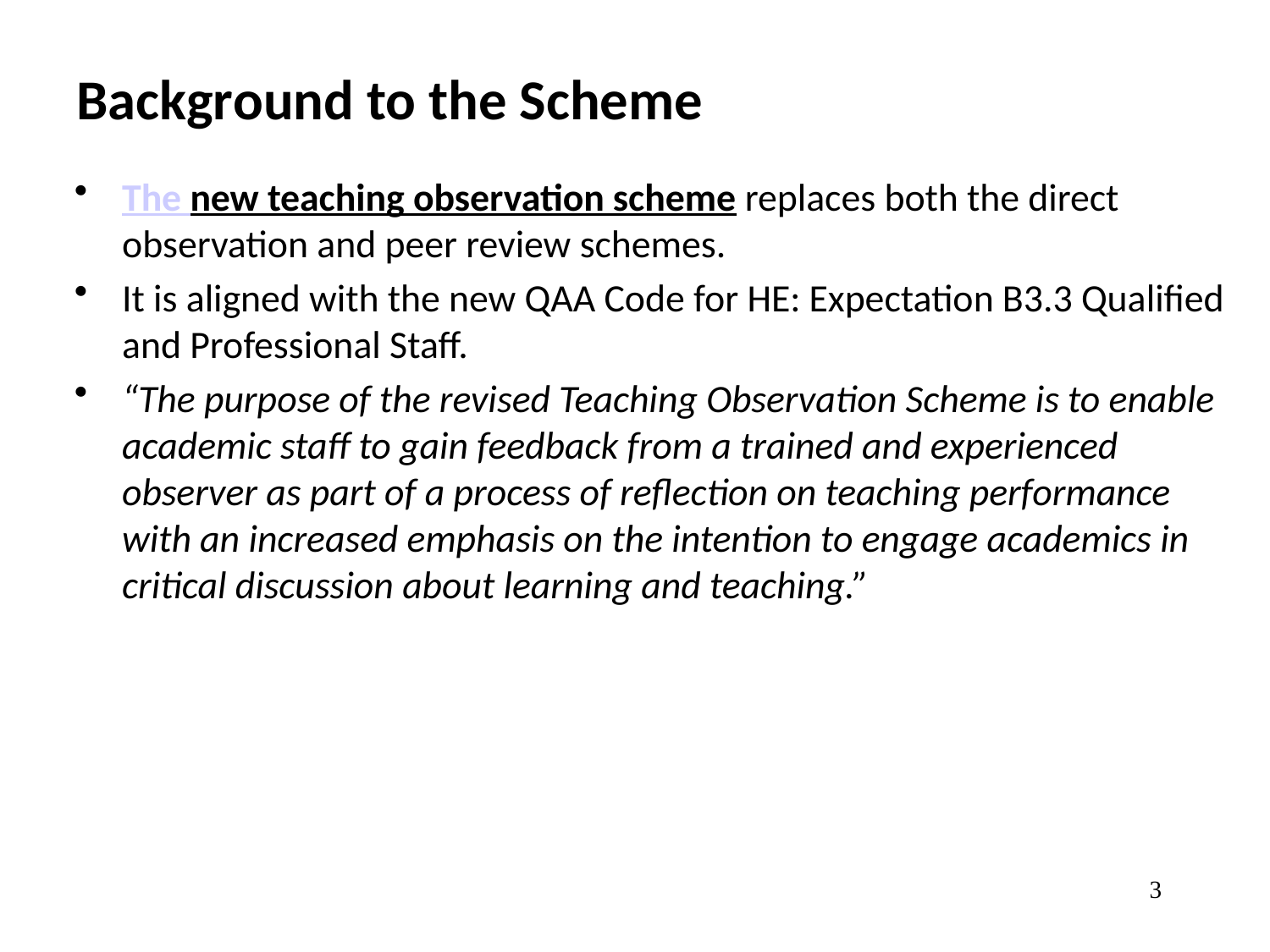

# Background to the Scheme
The new teaching observation scheme replaces both the direct observation and peer review schemes.
It is aligned with the new QAA Code for HE: Expectation B3.3 Qualified and Professional Staff.
“The purpose of the revised Teaching Observation Scheme is to enable academic staff to gain feedback from a trained and experienced observer as part of a process of reflection on teaching performance with an increased emphasis on the intention to engage academics in critical discussion about learning and teaching.”

3